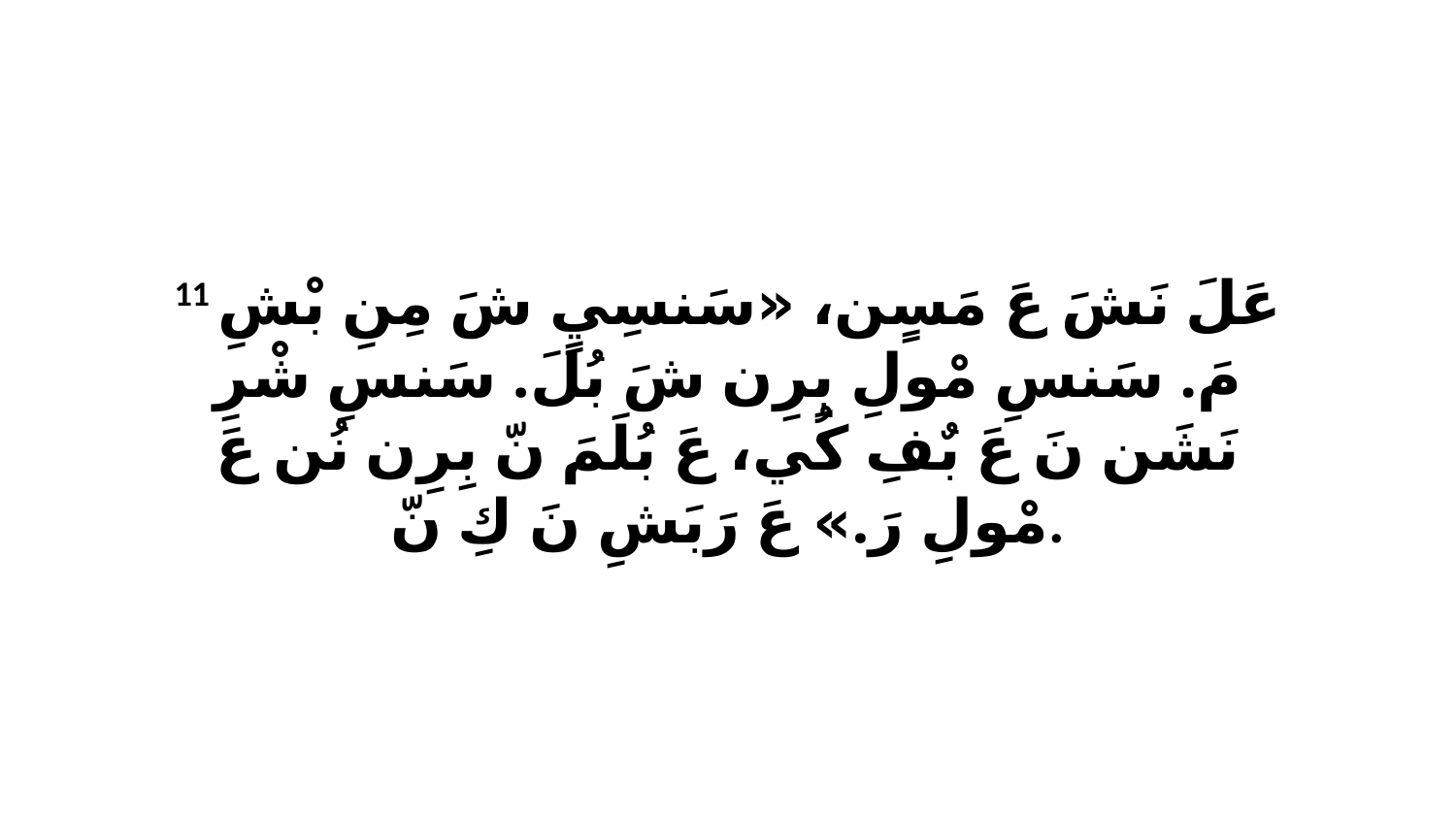

11 عَلَ نَشَ عَ مَسٍن، «سَنسِيٍ شَ مِنِ بْشِ مَ. سَنسِ مْولِ بِرِن شَ بُلَ. سَنسِ شْرِ نَشَن نَ عَ بٌفِ كُي، عَ بُلَمَ نّ بِرِن نُن عَ مْولِ رَ.» عَ رَبَشِ نَ كِ نّ.